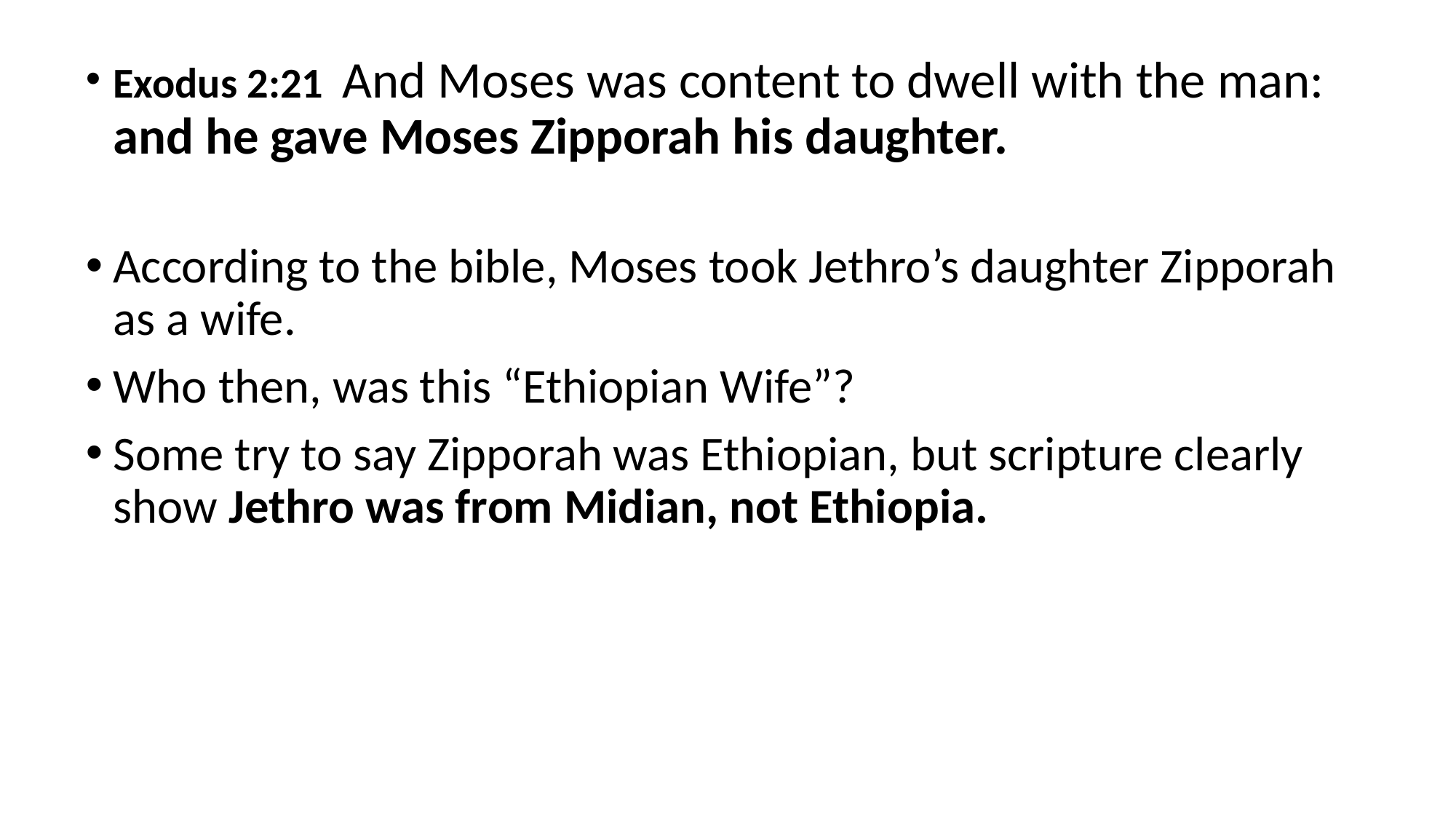

Exodus 2:21  And Moses was content to dwell with the man: and he gave Moses Zipporah his daughter.

According to the bible, Moses took Jethro’s daughter Zipporah as a wife.
Who then, was this “Ethiopian Wife”?
Some try to say Zipporah was Ethiopian, but scripture clearly show Jethro was from Midian, not Ethiopia.